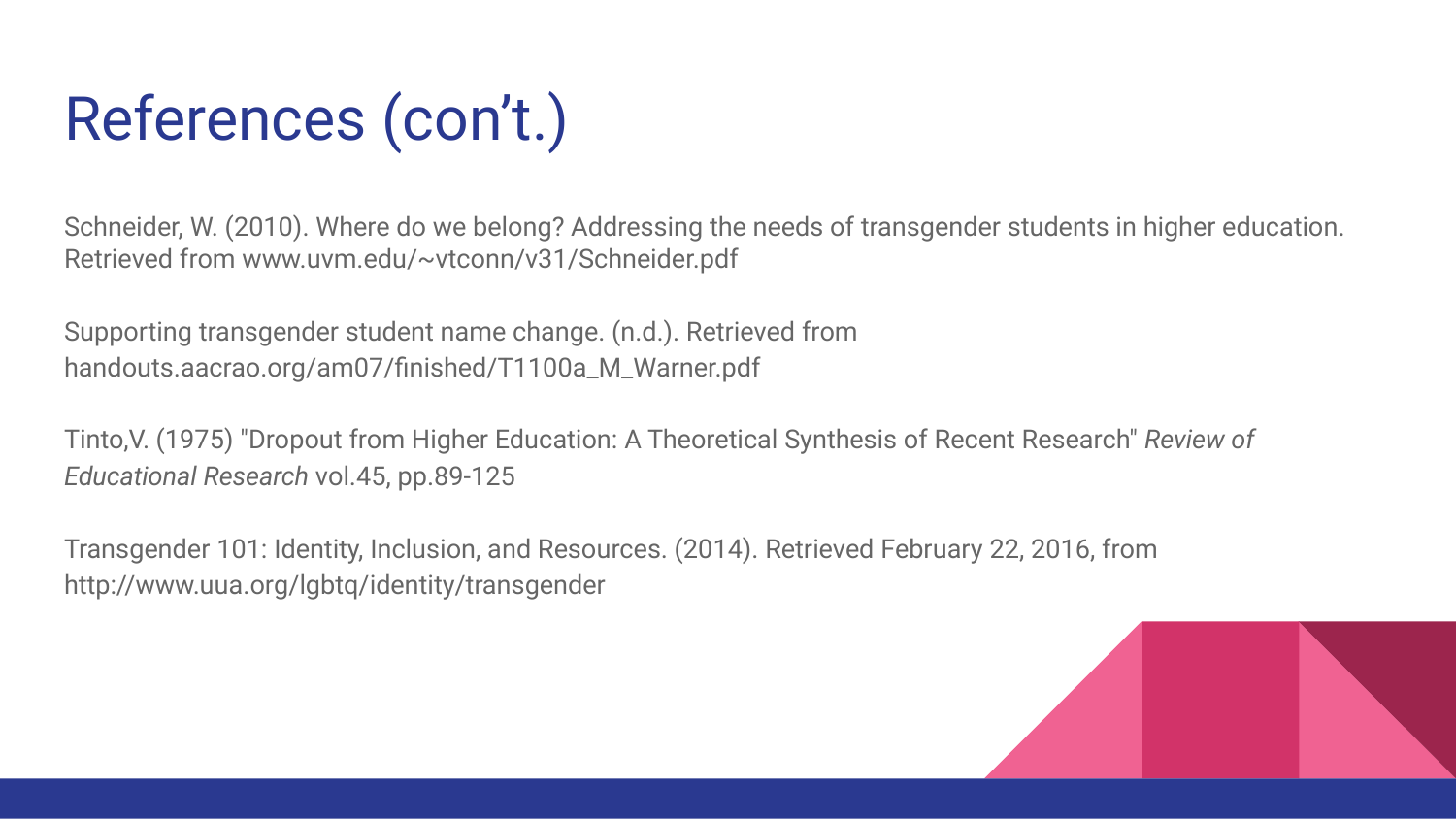

# References (con’t.)
Schneider, W. (2010). Where do we belong? Addressing the needs of transgender students in higher education. Retrieved from www.uvm.edu/~vtconn/v31/Schneider.pdf

Supporting transgender student name change. (n.d.). Retrieved from handouts.aacrao.org/am07/finished/T1100a_M_Warner.pdf

Tinto,V. (1975) "Dropout from Higher Education: A Theoretical Synthesis of Recent Research" Review of Educational Research vol.45, pp.89-125

Transgender 101: Identity, Inclusion, and Resources. (2014). Retrieved February 22, 2016, from http://www.uua.org/lgbtq/identity/transgender